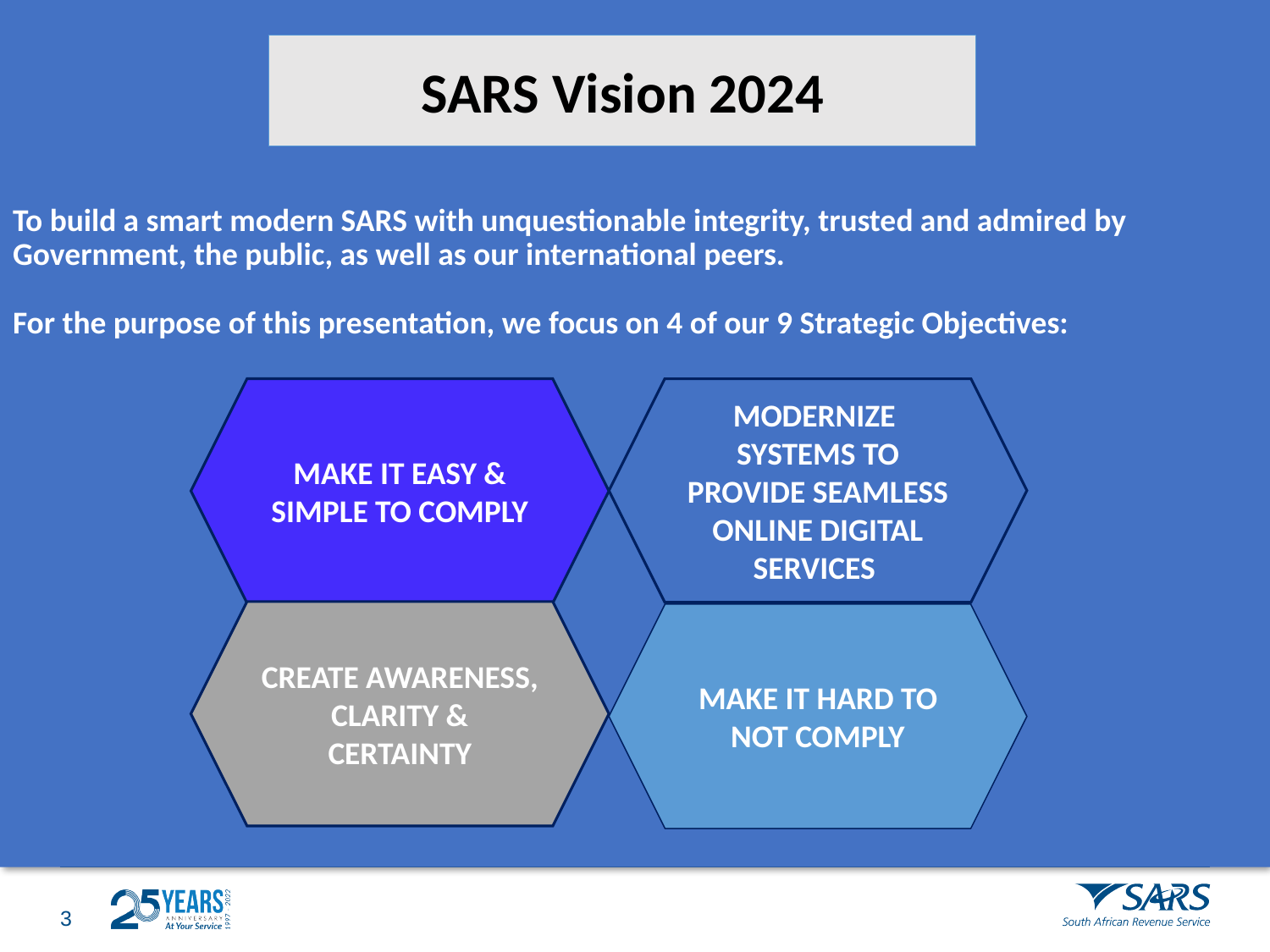

# To build a smart modern SARS with unquestionable integrity, trusted and admired by Government, the public, as well as our international peers. For the purpose of this presentation, we focus on 4 of our 9 Strategic Objectives:
SARS Vision 2024
MAKE IT EASY & SIMPLE TO COMPLY
MODERNIZE  SYSTEMS TO PROVIDE SEAMLESS ONLINE DIGITAL SERVICES
CREATE AWARENESS, CLARITY & CERTAINTY
MAKE IT HARD TO NOT COMPLY
3